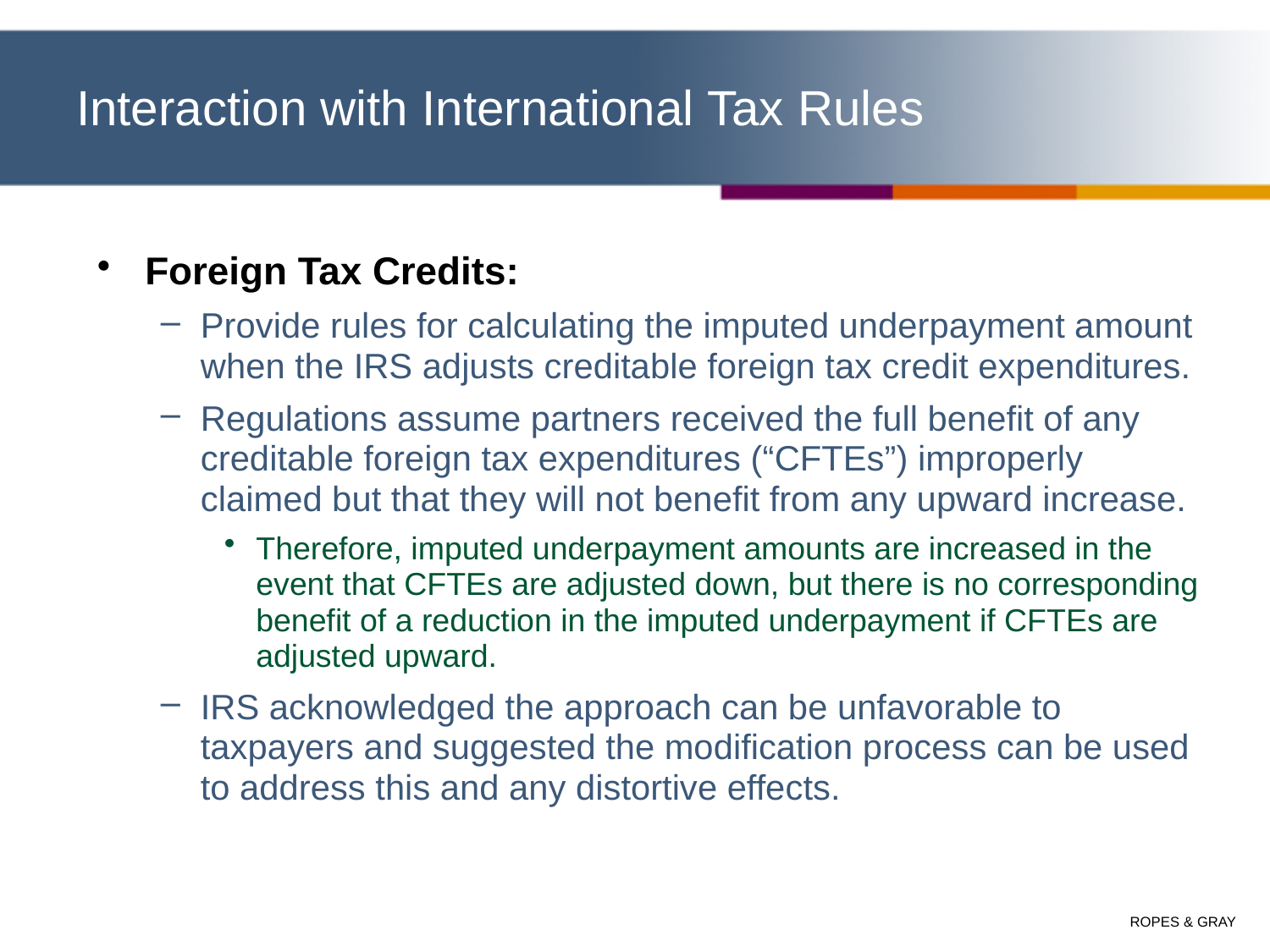

# Interaction with International Tax Rules

Foreign Tax Credits:
Provide rules for calculating the imputed underpayment amount when the IRS adjusts creditable foreign tax credit expenditures.
Regulations assume partners received the full benefit of any creditable foreign tax expenditures (“CFTEs”) improperly claimed but that they will not benefit from any upward increase.
Therefore, imputed underpayment amounts are increased in the event that CFTEs are adjusted down, but there is no corresponding benefit of a reduction in the imputed underpayment if CFTEs are adjusted upward.
IRS acknowledged the approach can be unfavorable to taxpayers and suggested the modification process can be used to address this and any distortive effects.